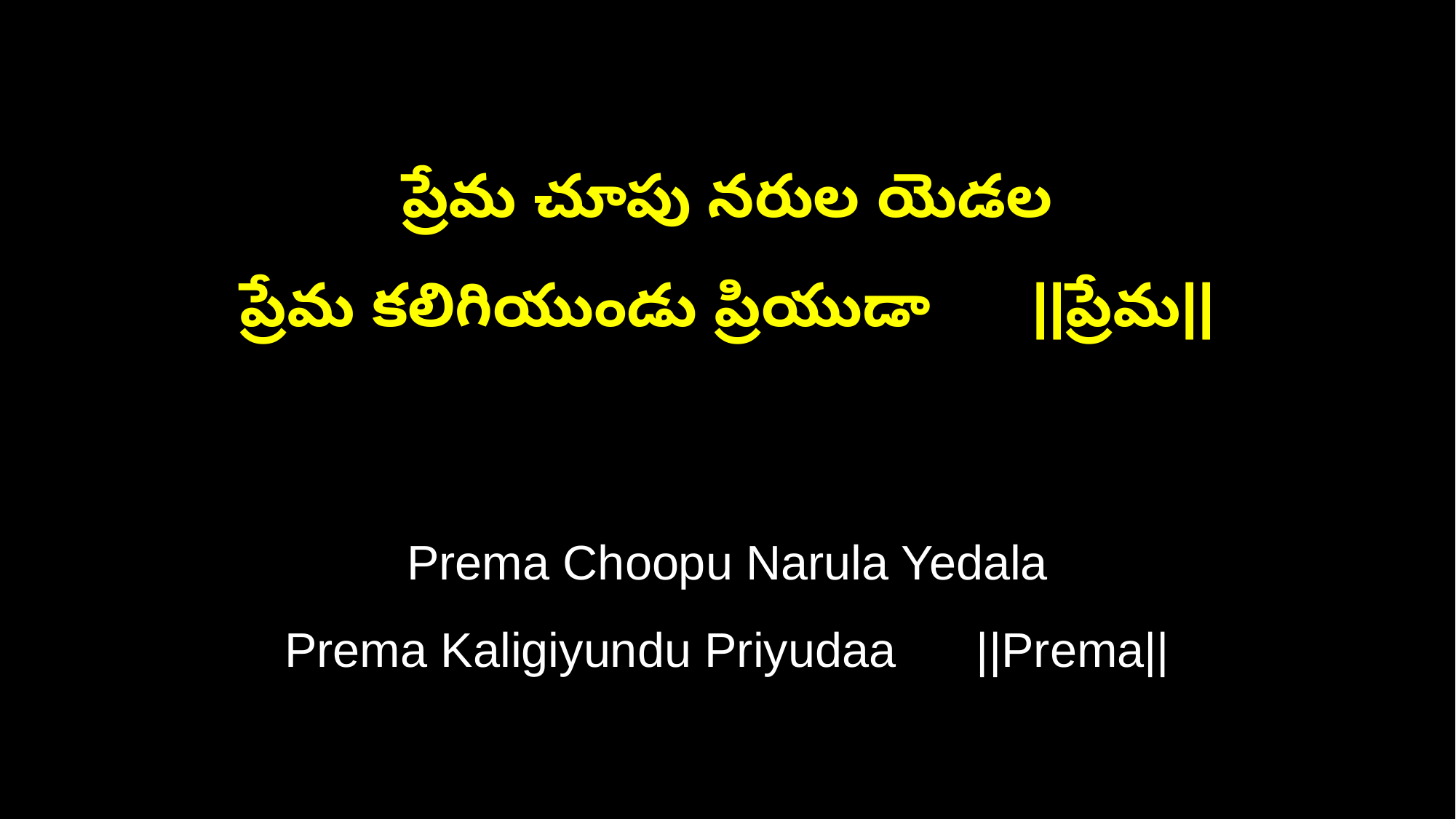

ప్రేమ చూపు నరుల యెడల
ప్రేమ కలిగియుండు ప్రియుడా      ||ప్రేమ||
Prema Choopu Narula Yedala
Prema Kaligiyundu Priyudaa      ||Prema||